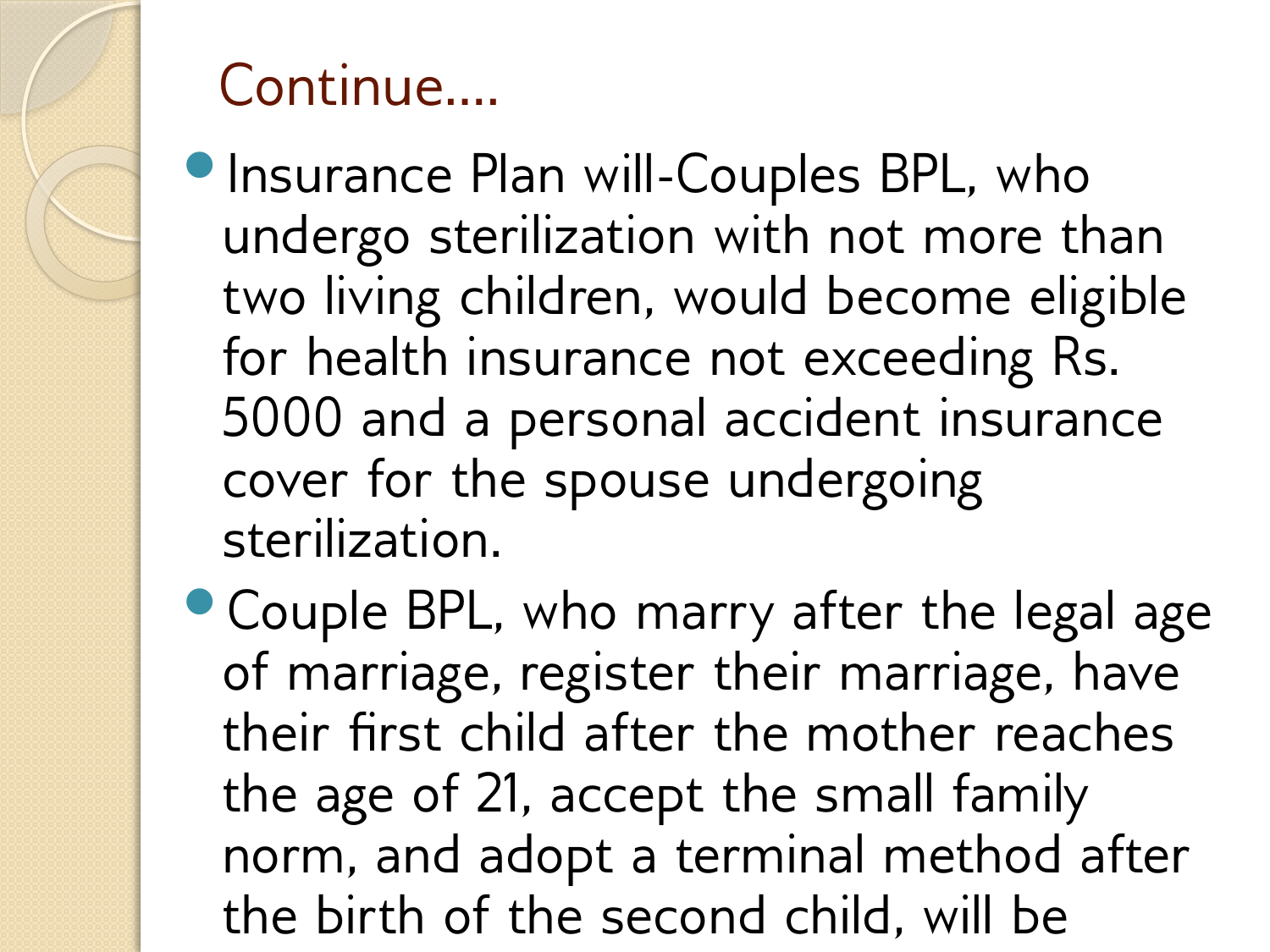

# Continue….
Insurance Plan will-Couples BPL, who undergo sterilization with not more than two living children, would become eligible for health insurance not exceeding Rs. 5000 and a personal accident insurance cover for the spouse undergoing sterilization.
Couple BPL, who marry after the legal age of marriage, register their marriage, have their first child after the mother reaches the age of 21, accept the small family norm, and adopt a terminal method after the birth of the second child, will be rewarded.